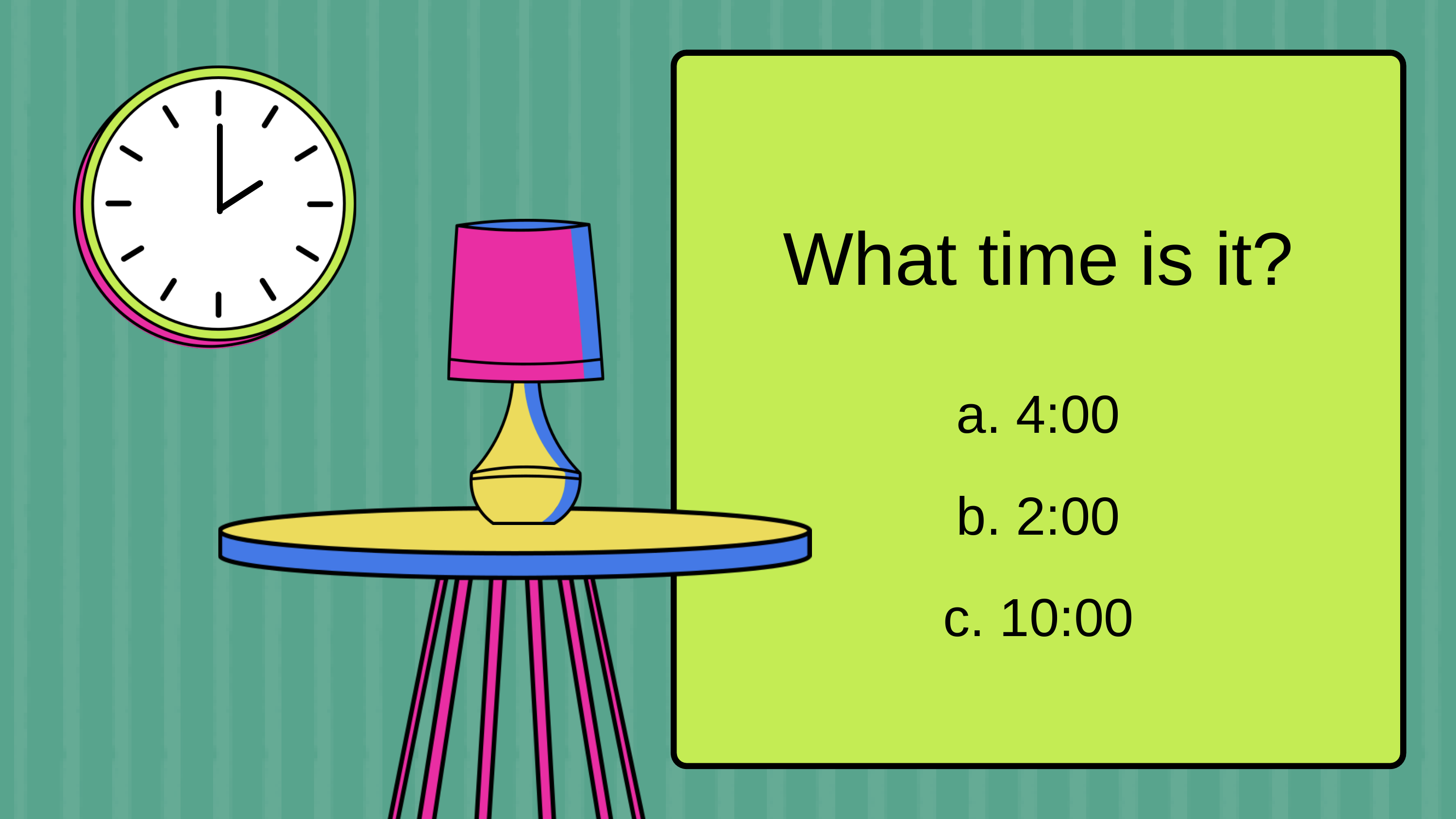

What time is it?

a. 4:00
b. 2:00
c. 10:00